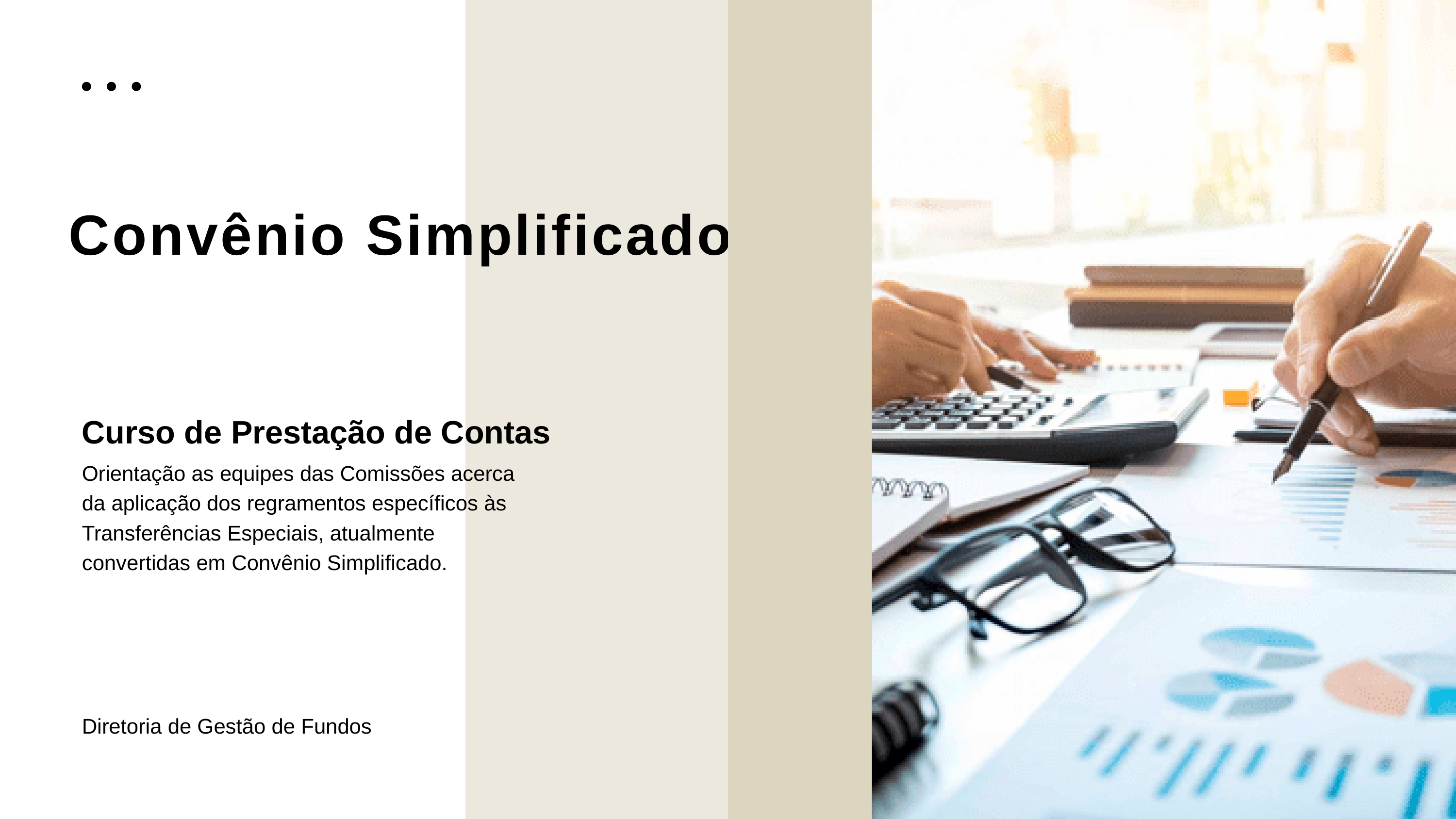

Convênio Simplificado
Curso de Prestação de Contas
Orientação as equipes das Comissões acerca da aplicação dos regramentos específicos às Transferências Especiais, atualmente convertidas em Convênio Simplificado.
Diretoria de Gestão de Fundos